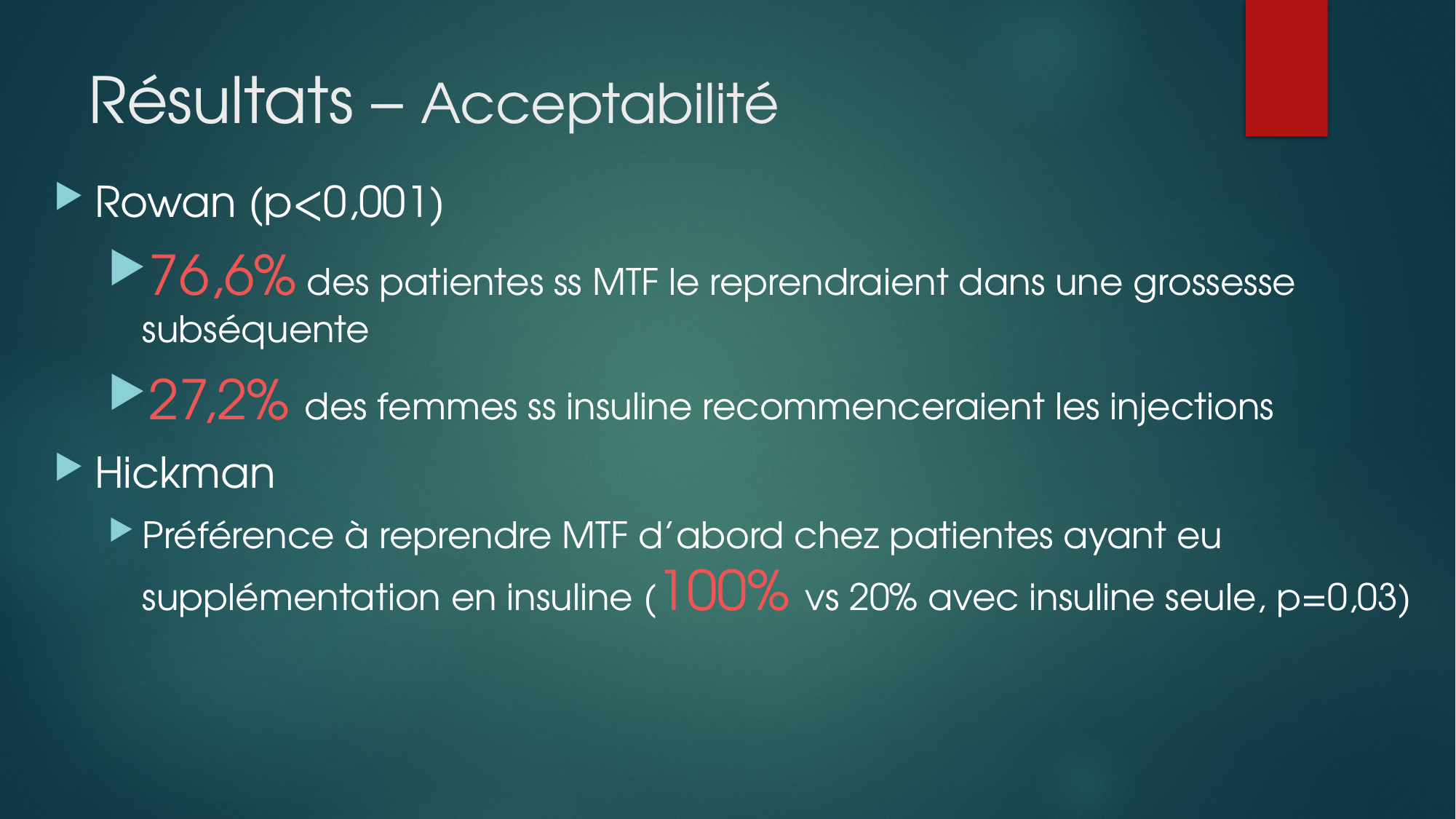

# Résultats – Acceptabilité
Rowan (p<0,001)
76,6% des patientes ss MTF le reprendraient dans une grossesse subséquente
27,2% des femmes ss insuline recommenceraient les injections
Hickman
Préférence à reprendre MTF d’abord chez patientes ayant eu supplémentation en insuline (100% vs 20% avec insuline seule, p=0,03)